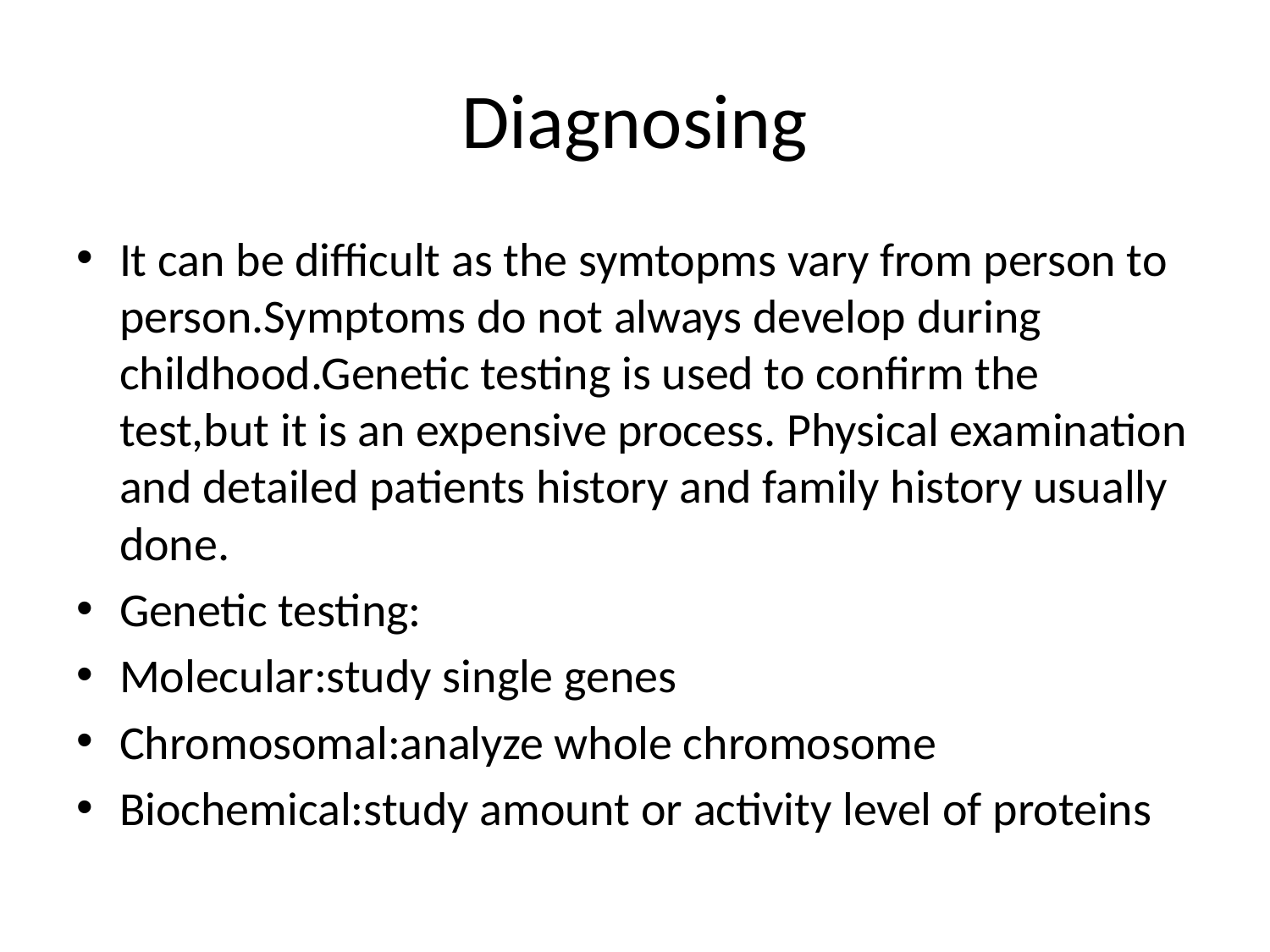

# Diagnosing
It can be difficult as the symtopms vary from person to person.Symptoms do not always develop during childhood.Genetic testing is used to confirm the test,but it is an expensive process. Physical examination and detailed patients history and family history usually done.
Genetic testing:
Molecular:study single genes
Chromosomal:analyze whole chromosome
Biochemical:study amount or activity level of proteins